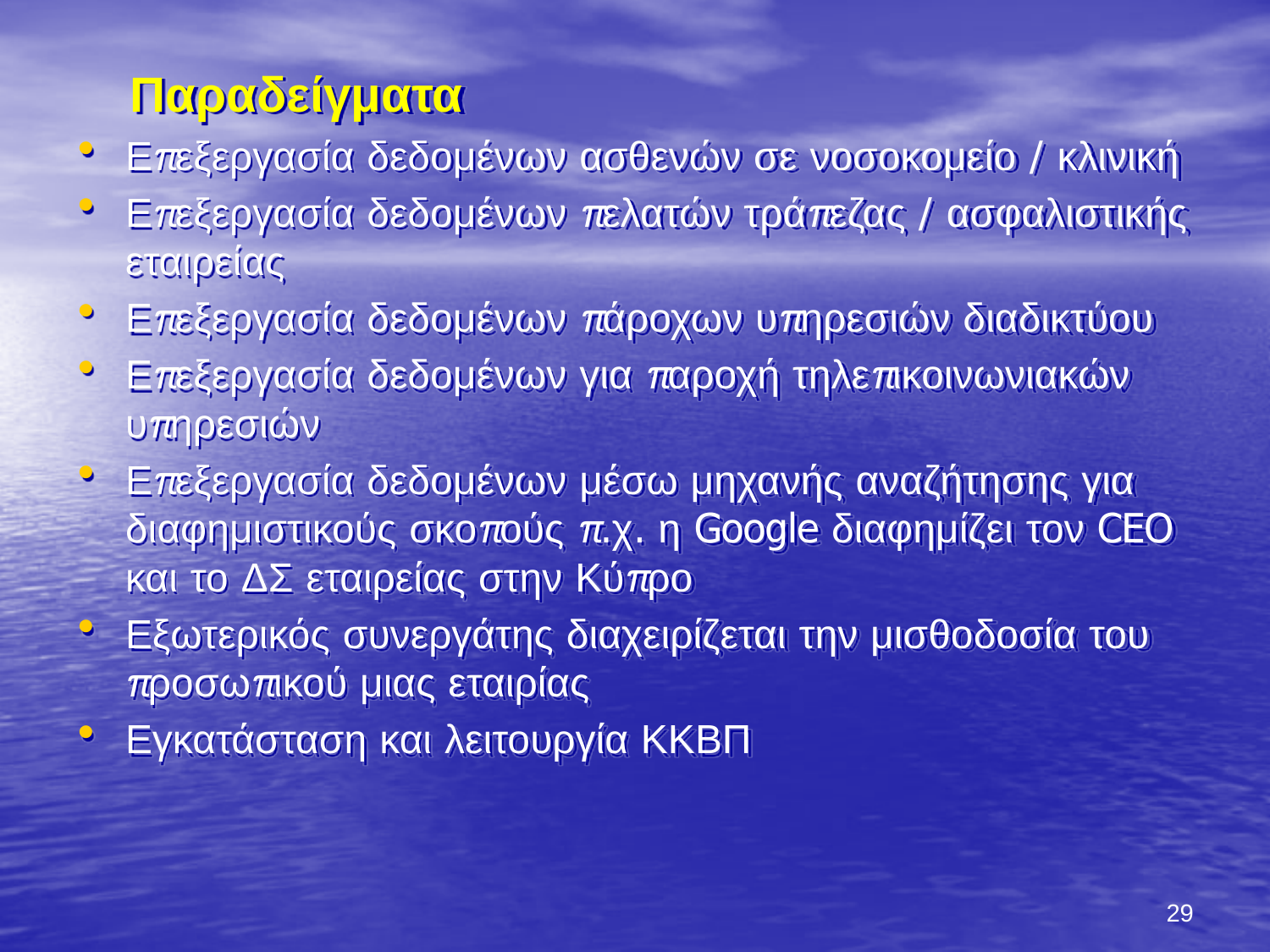

Παραδείγματα
Επεξεργασία δεδομένων ασθενών σε νοσοκομείο / κλινική
Επεξεργασία δεδομένων πελατών τράπεζας / ασφαλιστικής εταιρείας
Επεξεργασία δεδομένων πάροχων υπηρεσιών διαδικτύου
Επεξεργασία δεδομένων για παροχή τηλεπικοινωνιακών υπηρεσιών
Επεξεργασία δεδομένων μέσω μηχανής αναζήτησης για διαφημιστικούς σκοπούς π.χ. η Google διαφημίζει τον CEO και το ΔΣ εταιρείας στην Κύπρο
Εξωτερικός συνεργάτης διαχειρίζεται την μισθοδοσία του προσωπικού μιας εταιρίας
Εγκατάσταση και λειτουργία ΚΚΒΠ

29